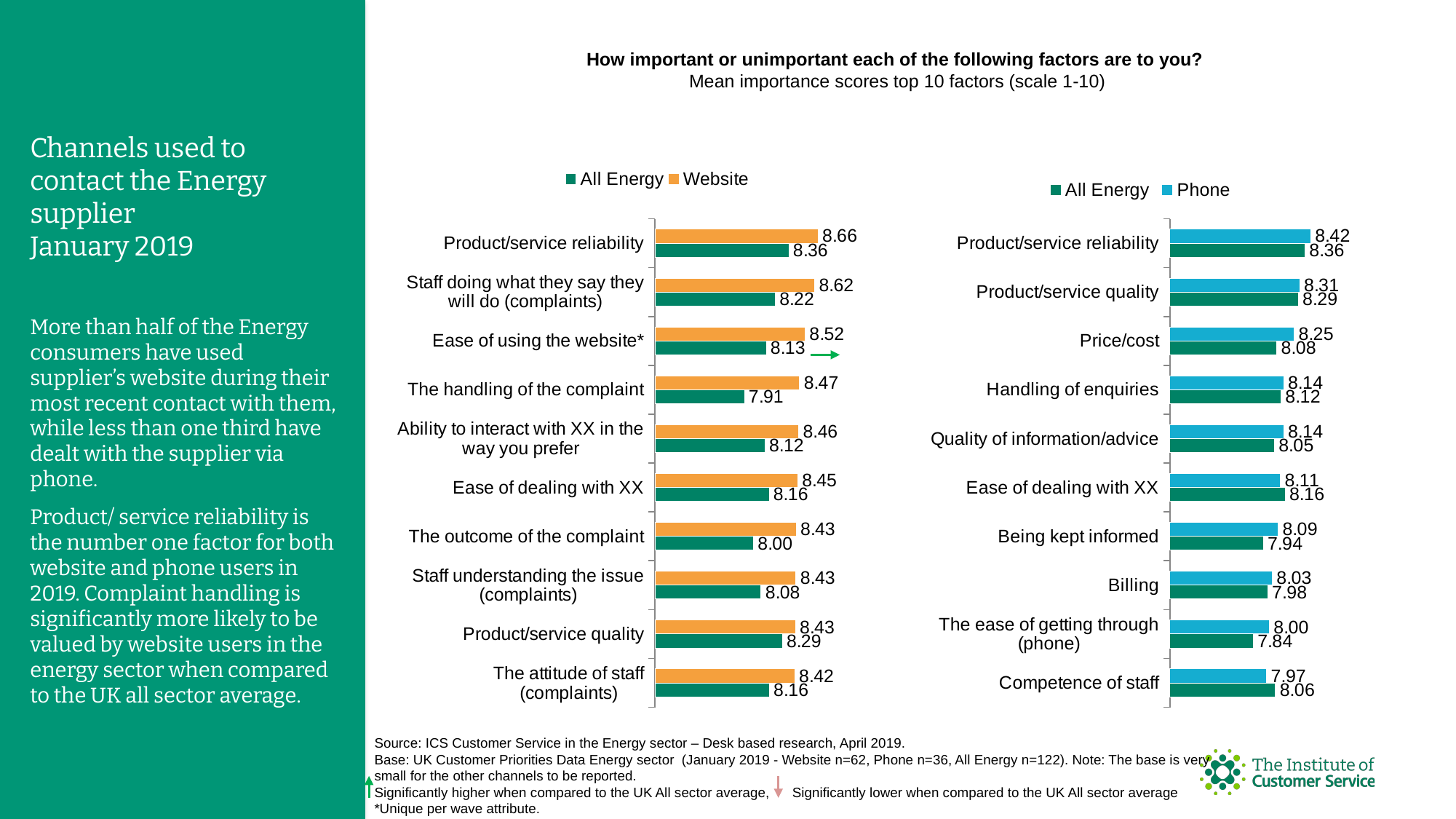

How important or unimportant each of the following factors are to you?
Mean importance scores top 10 factors (scale 1-10)
Channels used to contact the Energy supplier
January 2019

More than half of the Energy consumers have used supplier’s website during their most recent contact with them, while less than one third have dealt with the supplier via phone.
Product/ service reliability is the number one factor for both website and phone users in 2019. Complaint handling is significantly more likely to be valued by website users in the energy sector when compared to the UK all sector average.

### Chart

| Category | Website | All Energy |
|---|---|---|
| Product/service reliability | 8.655737704918034 | 8.358333333333333 |
| Staff doing what they say they will do (complaints) | 8.622641509433961 | 8.220183486238534 |
| Ease of using the website* | 8.524590163934425 | 8.129310344827585 |
| The handling of the complaint | 8.46808510638298 | 7.908163265306122 |
| Ability to interact with XX in the way you prefer | 8.459016393442623 | 8.115702479338852 |
| Ease of dealing with XX | 8.450000000000001 | 8.158333333333333 |
| The outcome of the complaint | 8.431818181818182 | 8.0 |
| Staff understanding the issue (complaints) | 8.431372549019606 | 8.076190476190474 |
| Product/service quality | 8.426229508196723 | 8.29166666666666 |
| The attitude of staff (complaints) | 8.41818181818182 | 8.16071428571429 |

### Chart

| Category | Phone | All Energy |
|---|---|---|
| Product/service reliability | 8.416666666666668 | 8.358333333333333 |
| Product/service quality | 8.305555555555555 | 8.29166666666666 |
| Price/cost | 8.250000000000002 | 8.075000000000001 |
| Handling of enquiries | 8.142857142857144 | 8.117647058823534 |
| Quality of information/advice | 8.142857142857142 | 8.050847457627118 |
| Ease of dealing with XX | 8.11111111111111 | 8.158333333333333 |
| Being kept informed | 8.088235294117649 | 7.939655172413794 |
| Billing | 8.028571428571428 | 7.983193277310924 |
| The ease of getting through (phone) | 8.0 | 7.837837837837838 |
| Competence of staff | 7.972222222222223 | 8.060344827586205 |
Source: ICS Customer Service in the Energy sector – Desk based research, April 2019.
Base: UK Customer Priorities Data Energy sector  (January 2019 - Website n=62, Phone n=36, All Energy n=122). Note: The base is very small for the other channels to be reported.
Significantly higher when compared to the UK All sector average,      Significantly lower when compared to the UK All sector average
*Unique per wave attribute.